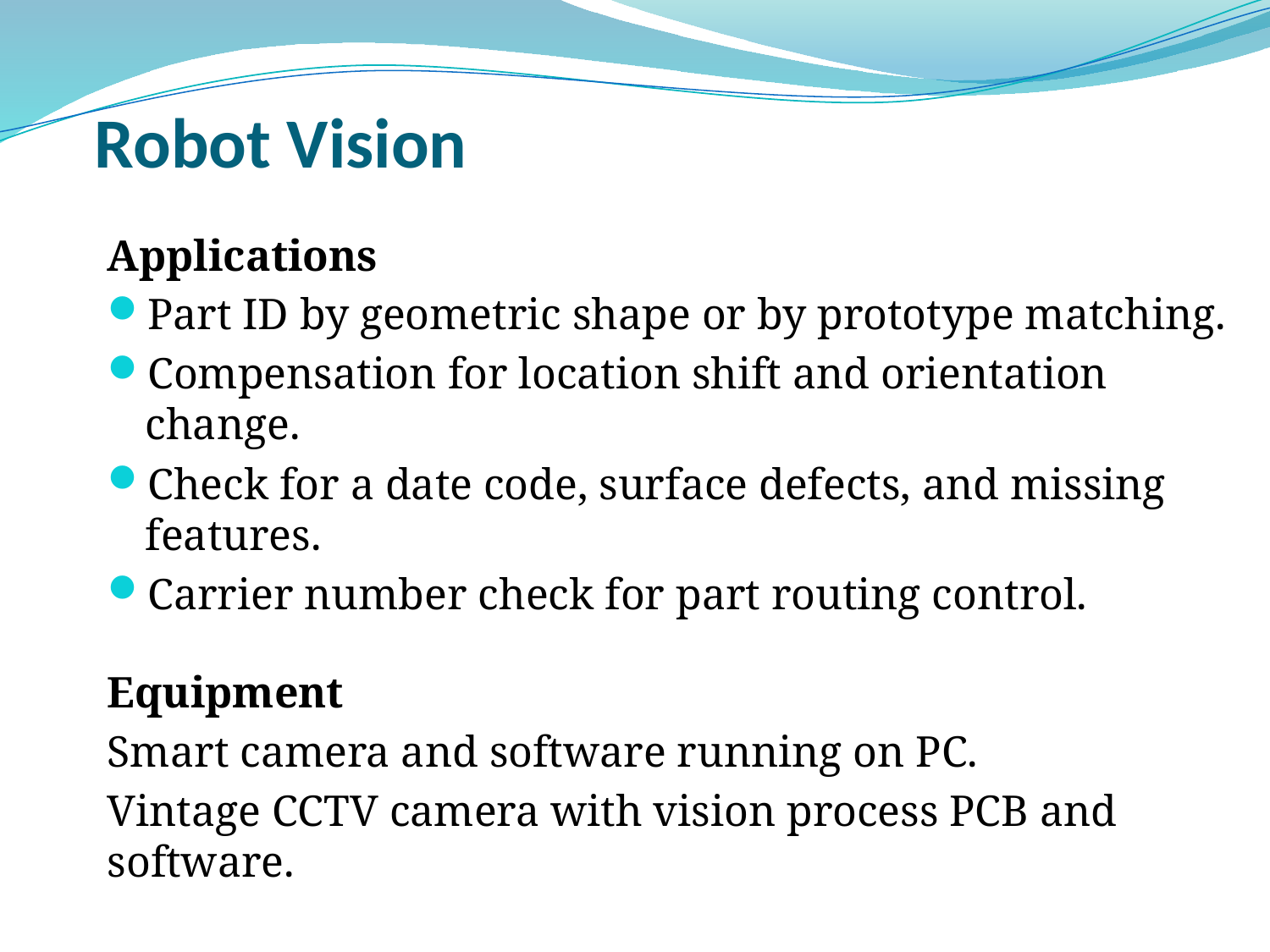

# Robot Vision
Applications
Part ID by geometric shape or by prototype matching.
Compensation for location shift and orientation change.
Check for a date code, surface defects, and missing features.
Carrier number check for part routing control.

Equipment
Smart camera and software running on PC.
Vintage CCTV camera with vision process PCB and software.